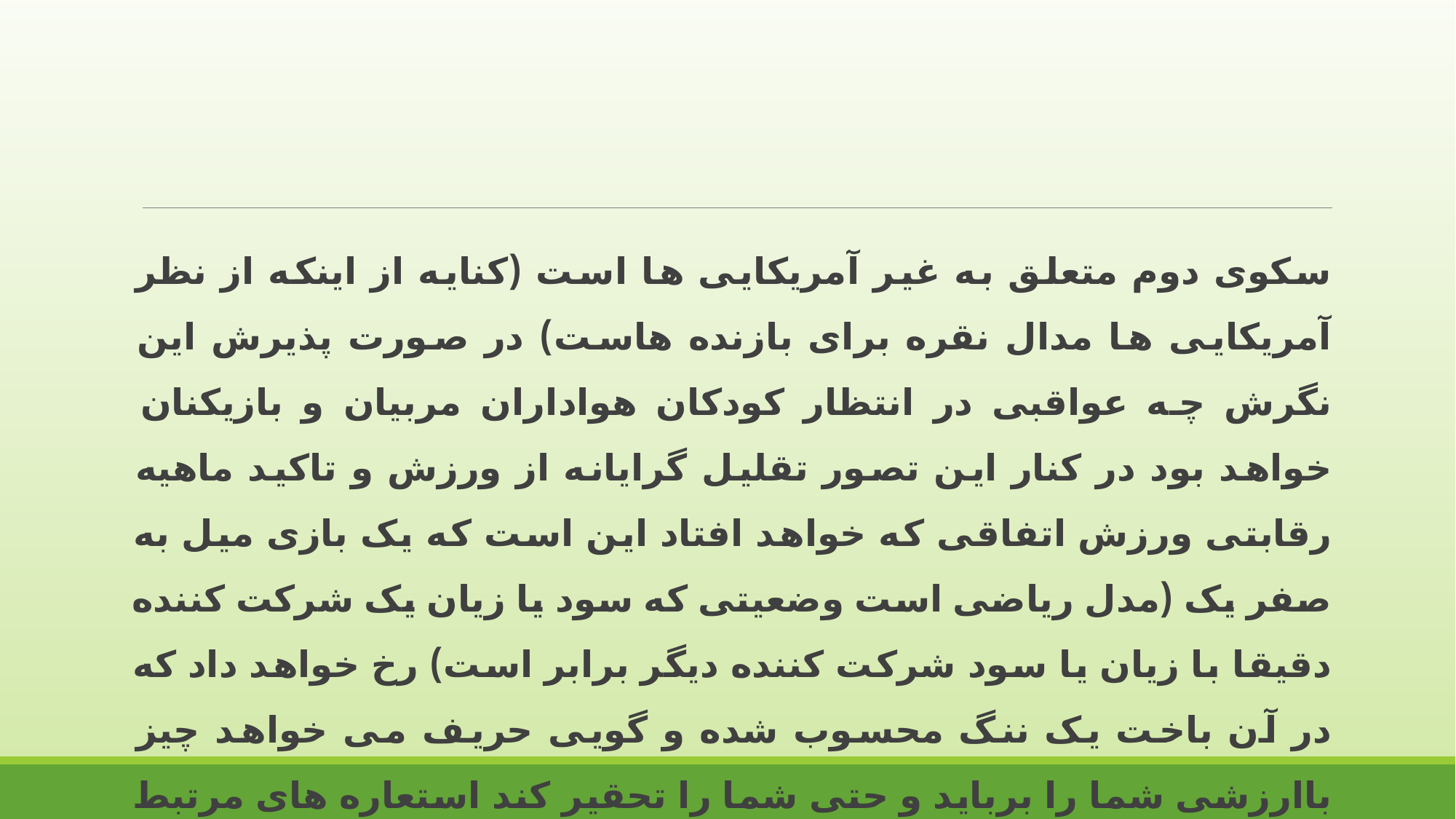

سکوی دوم متعلق به غیر آمریکایی ها است (کنایه از اینکه از نظر آمریکایی ها مدال نقره برای بازنده هاست) در صورت پذیرش این نگرش چه عواقبی در انتظار کودکان هواداران مربیان و بازیکنان خواهد بود در کنار این تصور تقلیل گرایانه از ورزش و تاکید ماهیه رقابتی ورزش اتفاقی که خواهد افتاد این است که یک بازی میل به صفر یک (مدل ریاضی است وضعیتی که سود یا زیان یک شرکت کننده دقیقا با زیان یا سود شرکت کننده دیگر برابر است) رخ خواهد داد که در آن باخت یک ننگ محسوب شده و گویی حریف می خواهد چیز باارزشی شما را برباید و حتی شما را تحقیر کند استعاره های مرتبط با مفهوم جنگ این تصور را تقویت می کند که گویی ورزشکاران جنگجویانی هستند که به مصاف دشمن رفته اند